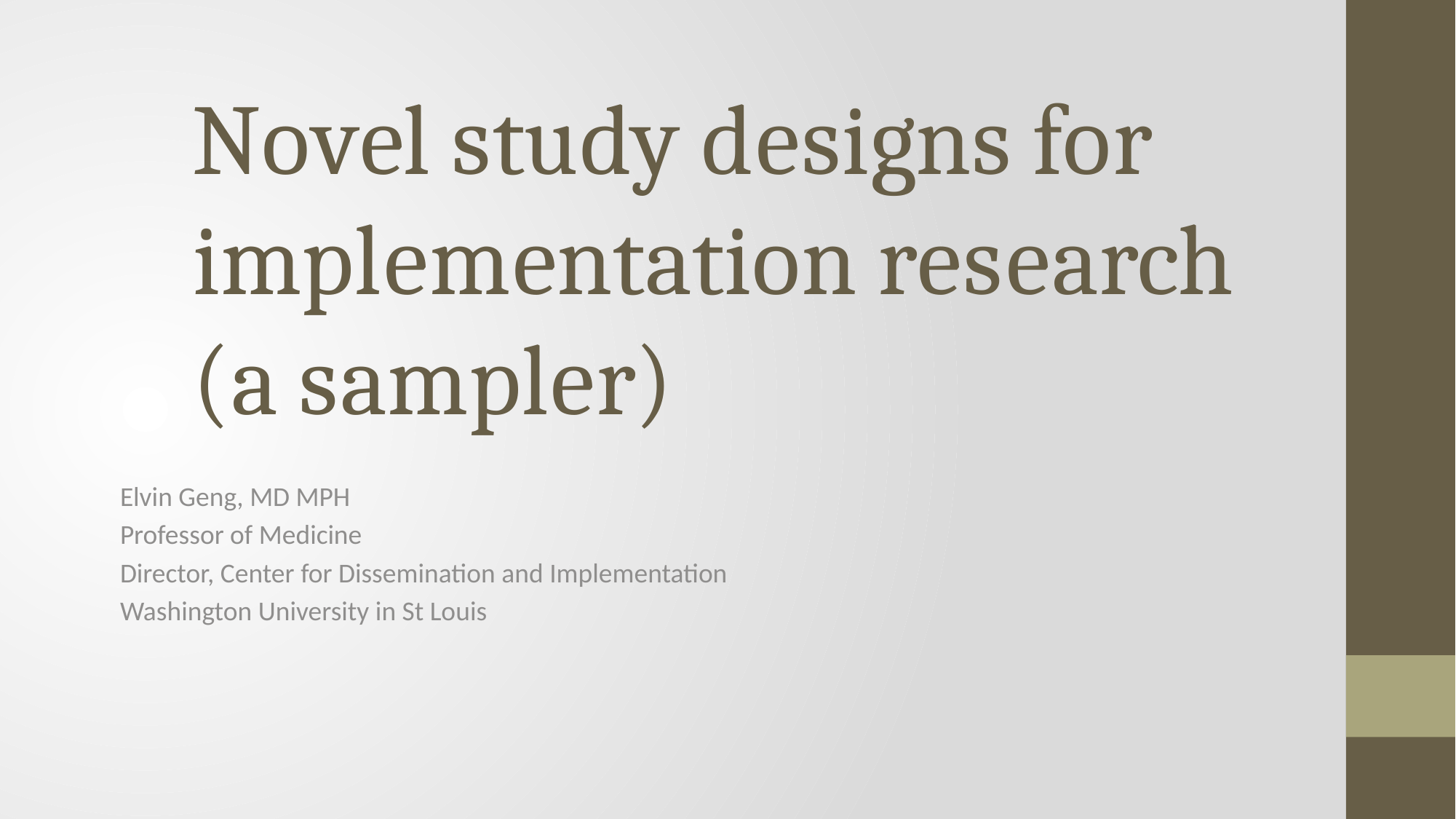

# Novel study designs for implementation research (a sampler)
Elvin Geng, MD MPH
Professor of Medicine
Director, Center for Dissemination and Implementation
Washington University in St Louis